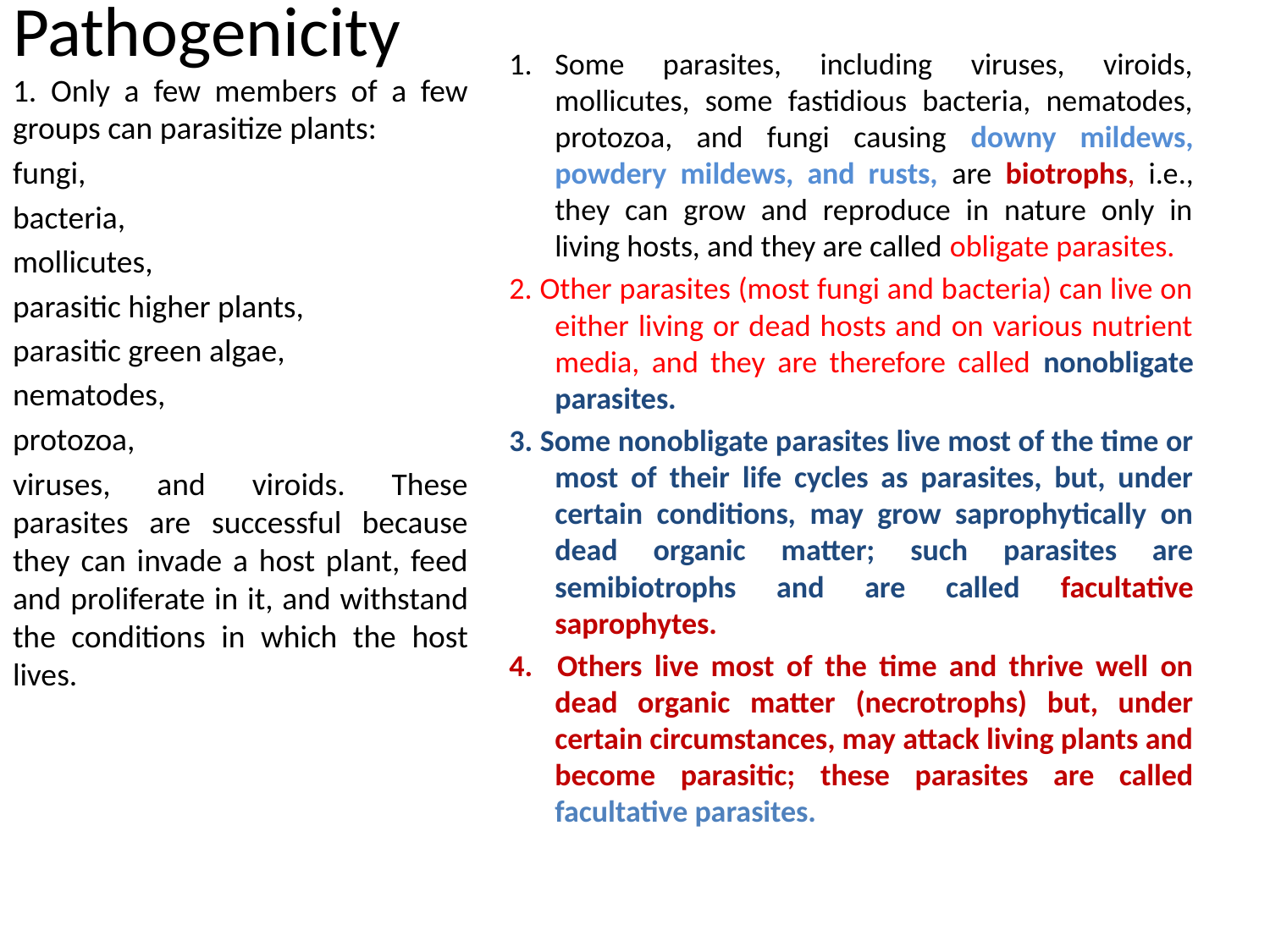

# Pathogenicity
Some parasites, including viruses, viroids, mollicutes, some fastidious bacteria, nematodes, protozoa, and fungi causing downy mildews, powdery mildews, and rusts, are biotrophs, i.e., they can grow and reproduce in nature only in living hosts, and they are called obligate parasites.
2. Other parasites (most fungi and bacteria) can live on either living or dead hosts and on various nutrient media, and they are therefore called nonobligate parasites.
3. Some nonobligate parasites live most of the time or most of their life cycles as parasites, but, under certain conditions, may grow saprophytically on dead organic matter; such parasites are semibiotrophs and are called facultative saprophytes.
4.  Others live most of the time and thrive well on dead organic matter (necrotrophs) but, under certain circumstances, may attack living plants and become parasitic; these parasites are called facultative parasites.

1. Only a few members of a few groups can parasitize plants:
fungi,
bacteria,
mollicutes,
parasitic higher plants,
parasitic green algae,
nematodes,
protozoa,
viruses, and viroids. These parasites are successful because they can invade a host plant, feed and proliferate in it, and withstand the conditions in which the host lives.